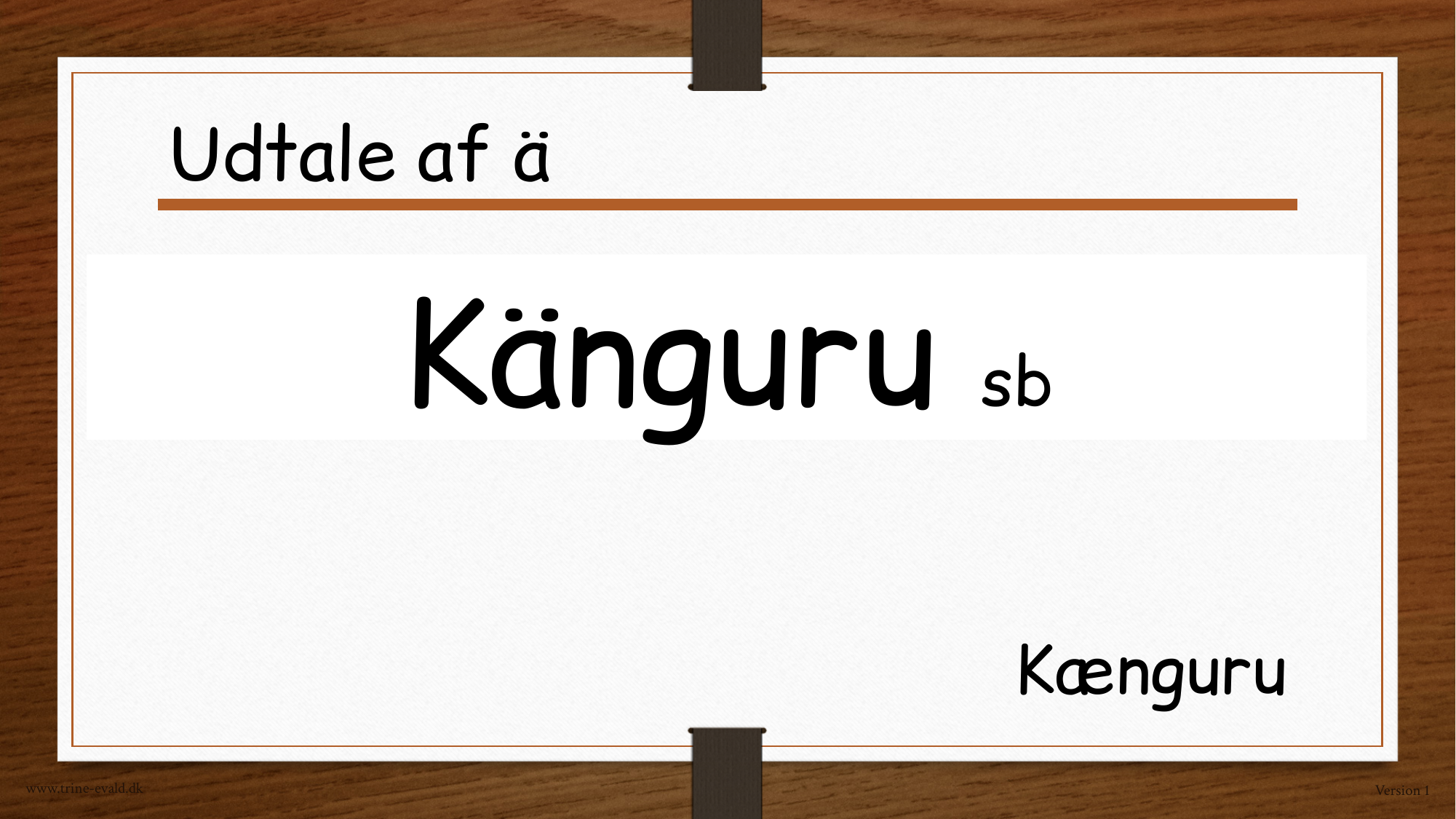

Udtale af ä
Känguru sb
Kænguru
www.trine-evald.dk
Version 1